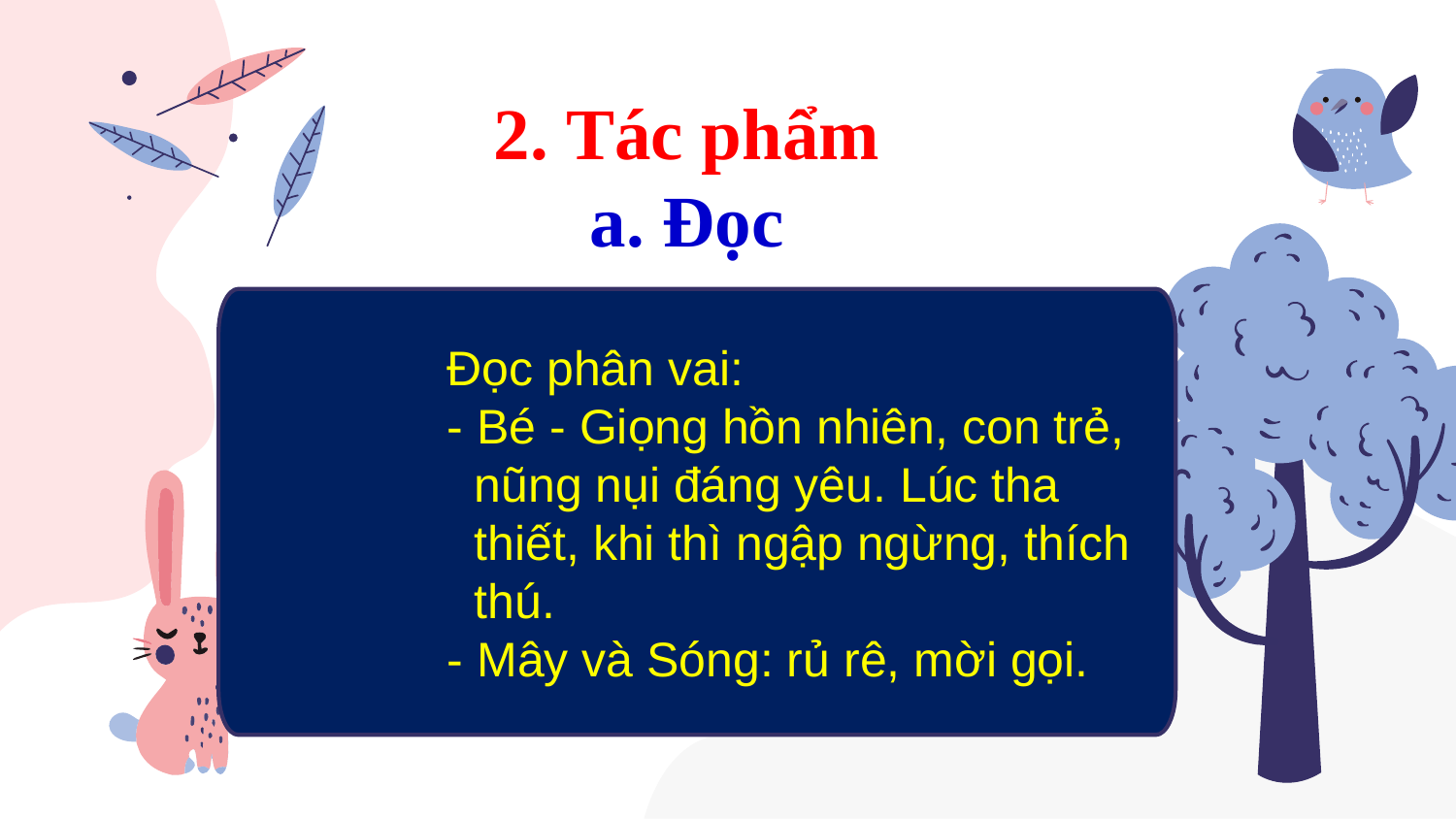

# 2. Tác phẩm a. Đọc

Đọc phân vai:
- Bé - Giọng hồn nhiên, con trẻ, nũng nụi đáng yêu. Lúc tha thiết, khi thì ngập ngừng, thích thú.
- Mây và Sóng: rủ rê, mời gọi.